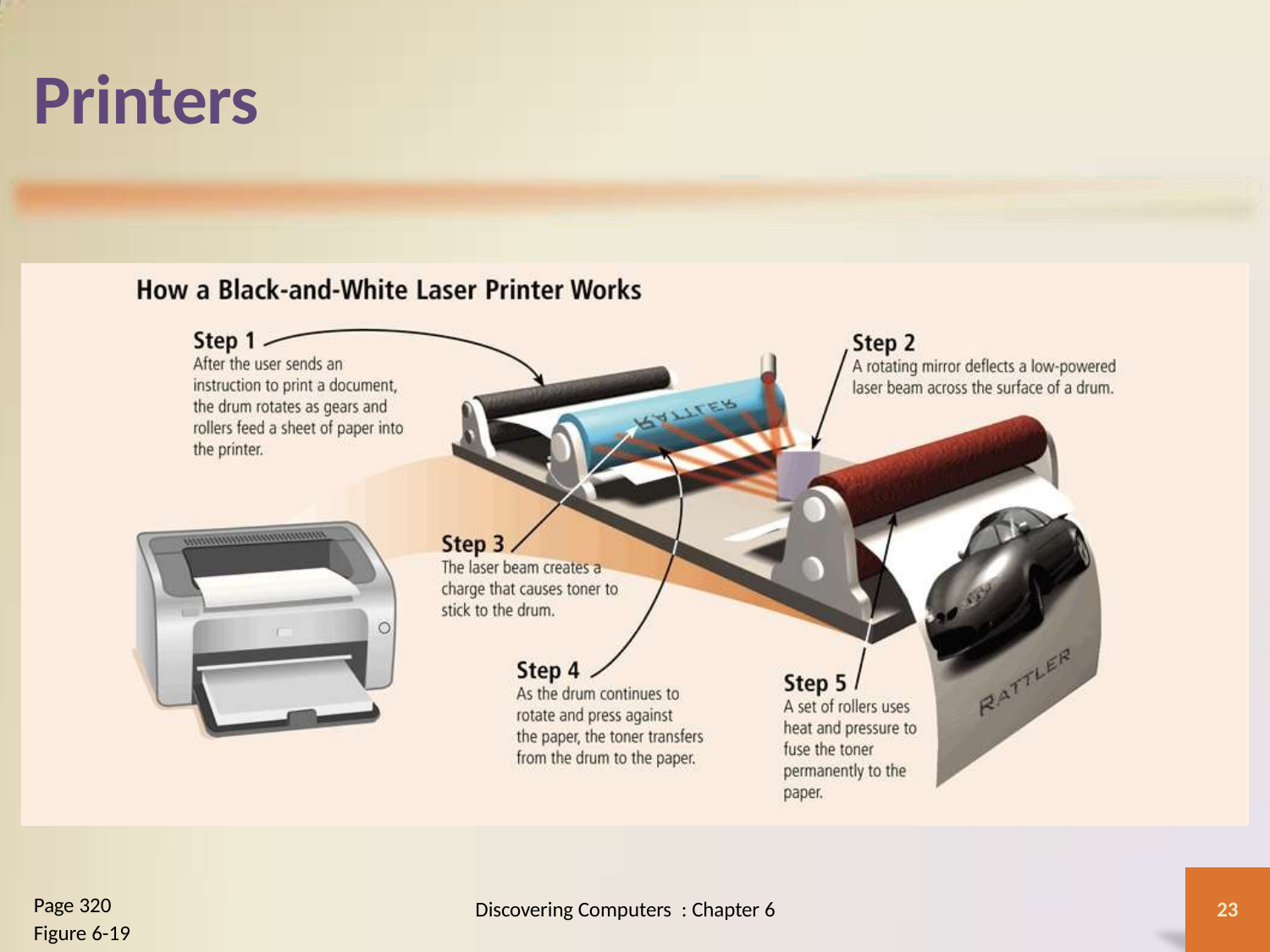

# Printers

Page 320
Discovering Computers  : Chapter 6
23
Figure 6-19